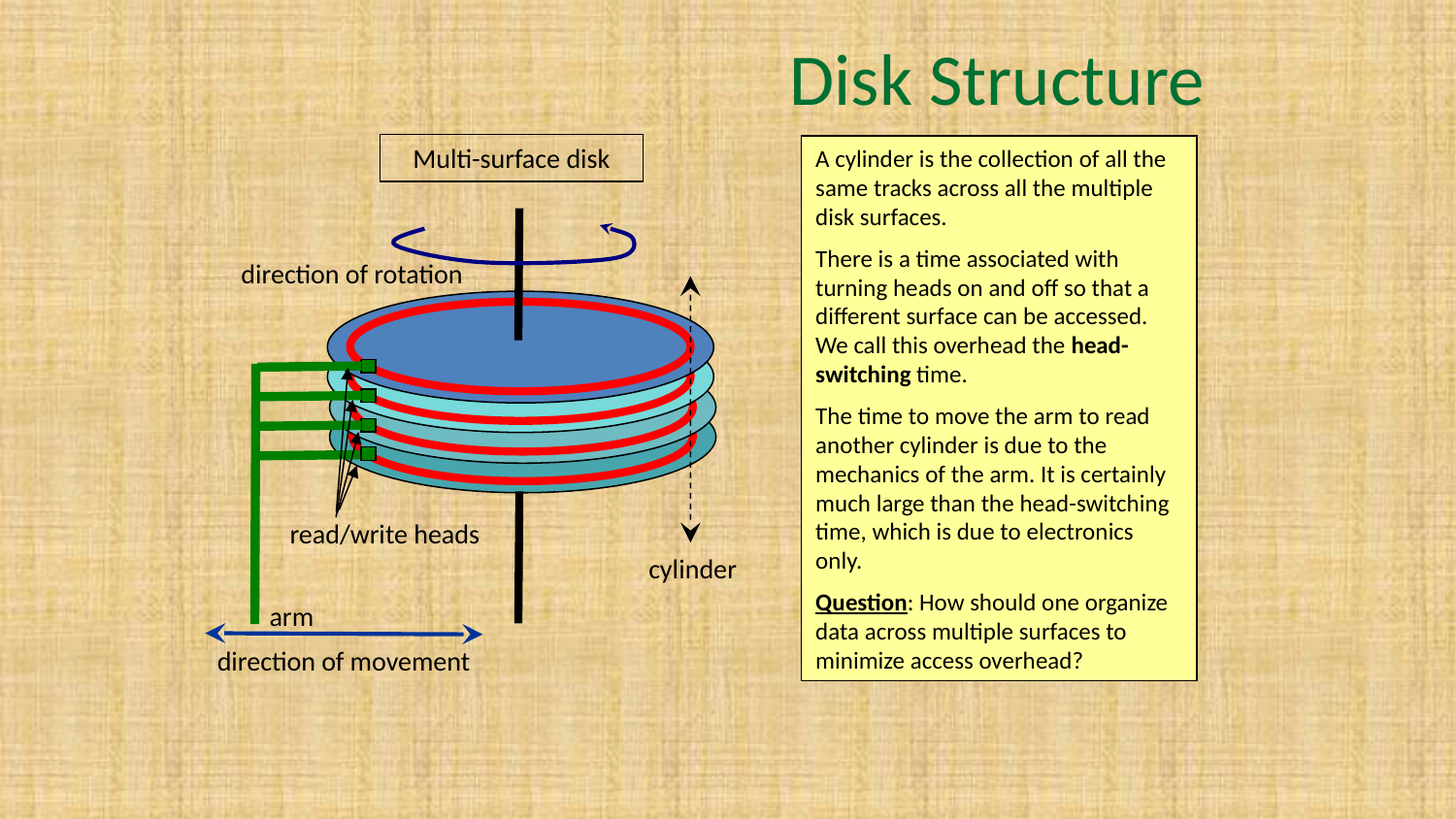

# Disk Structure
Multi-surface disk
A cylinder is the collection of all the same tracks across all the multiple disk surfaces.
There is a time associated with turning heads on and off so that a different surface can be accessed. We call this overhead the head-switching time.
The time to move the arm to read another cylinder is due to the mechanics of the arm. It is certainly much large than the head-switching time, which is due to electronics only.
Question: How should one organize data across multiple surfaces to minimize access overhead?

direction of rotation

read/write heads
cylinder
arm

direction of movement